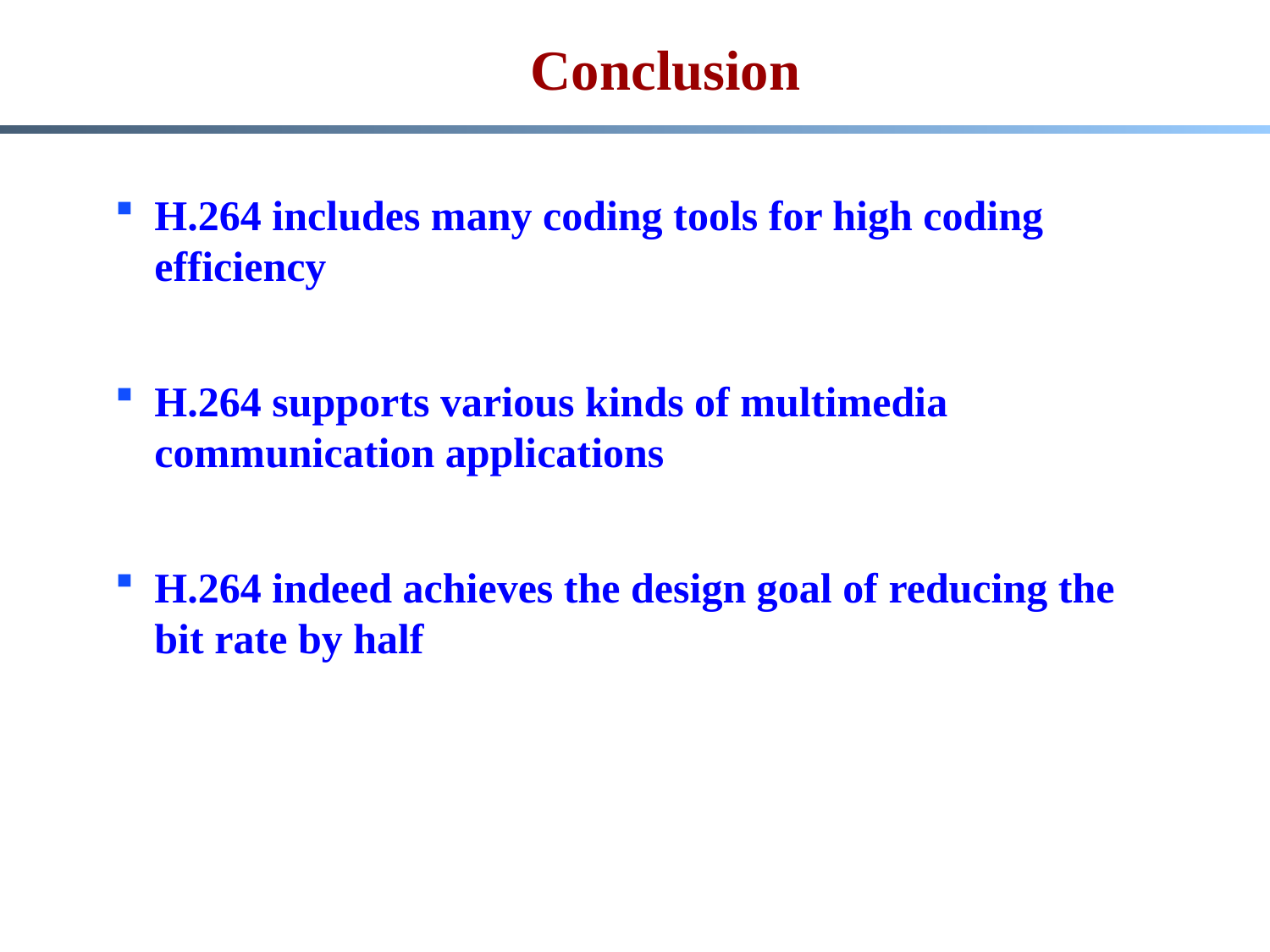

# Conclusion
H.264 includes many coding tools for high coding efficiency

H.264 supports various kinds of multimedia communication applications

H.264 indeed achieves the design goal of reducing the bit rate by half